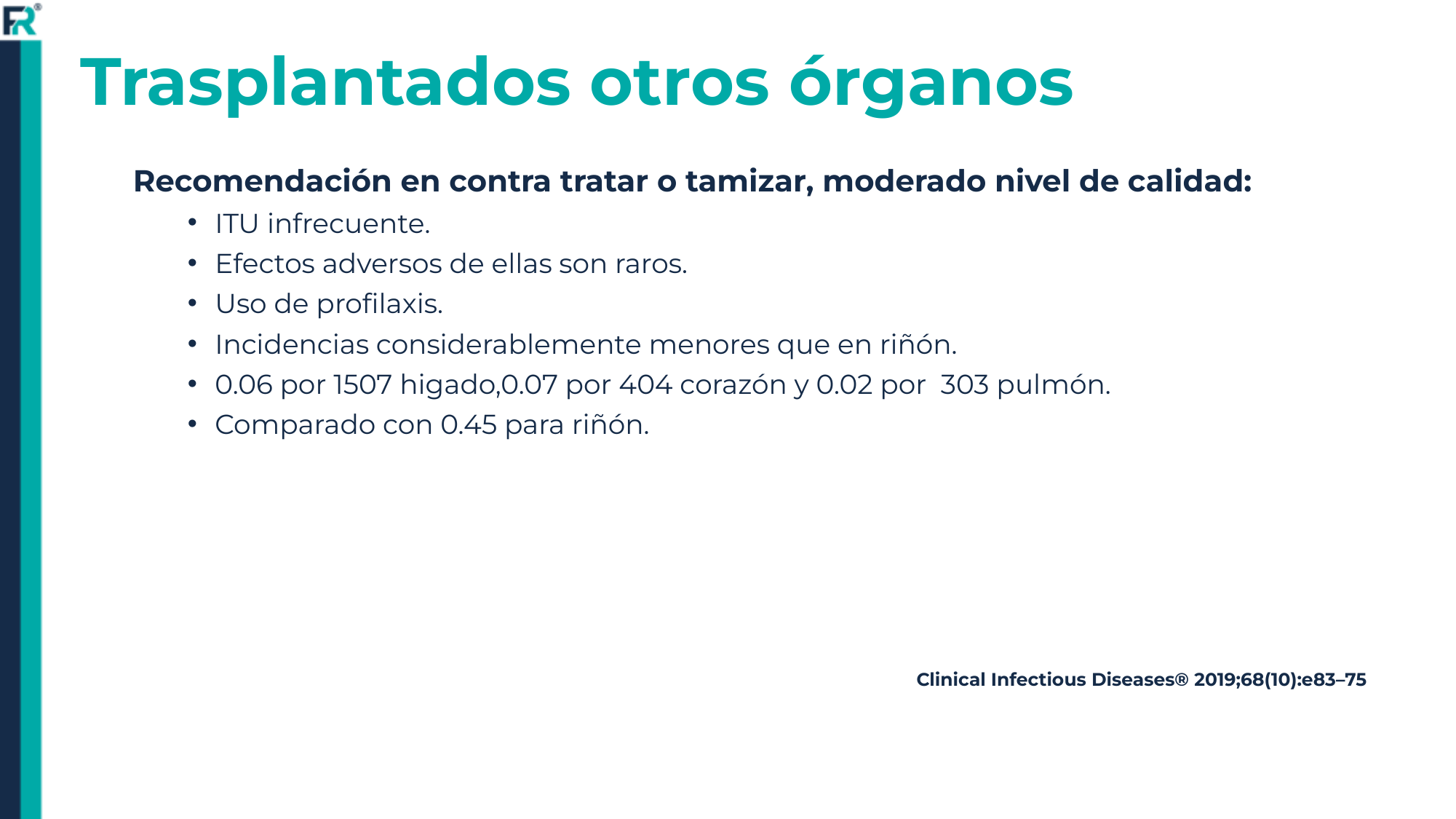

# Trasplantados otros órganos
Recomendación en contra tratar o tamizar, moderado nivel de calidad:
ITU infrecuente.
Efectos adversos de ellas son raros.
Uso de profilaxis.
Incidencias considerablemente menores que en riñón.
0.06 por 1507 higado,0.07 por 404 corazón y 0.02 por  303 pulmón.
Comparado con 0.45 para riñón.

Clinical Infectious Diseases® 2019;68(10):e83–75